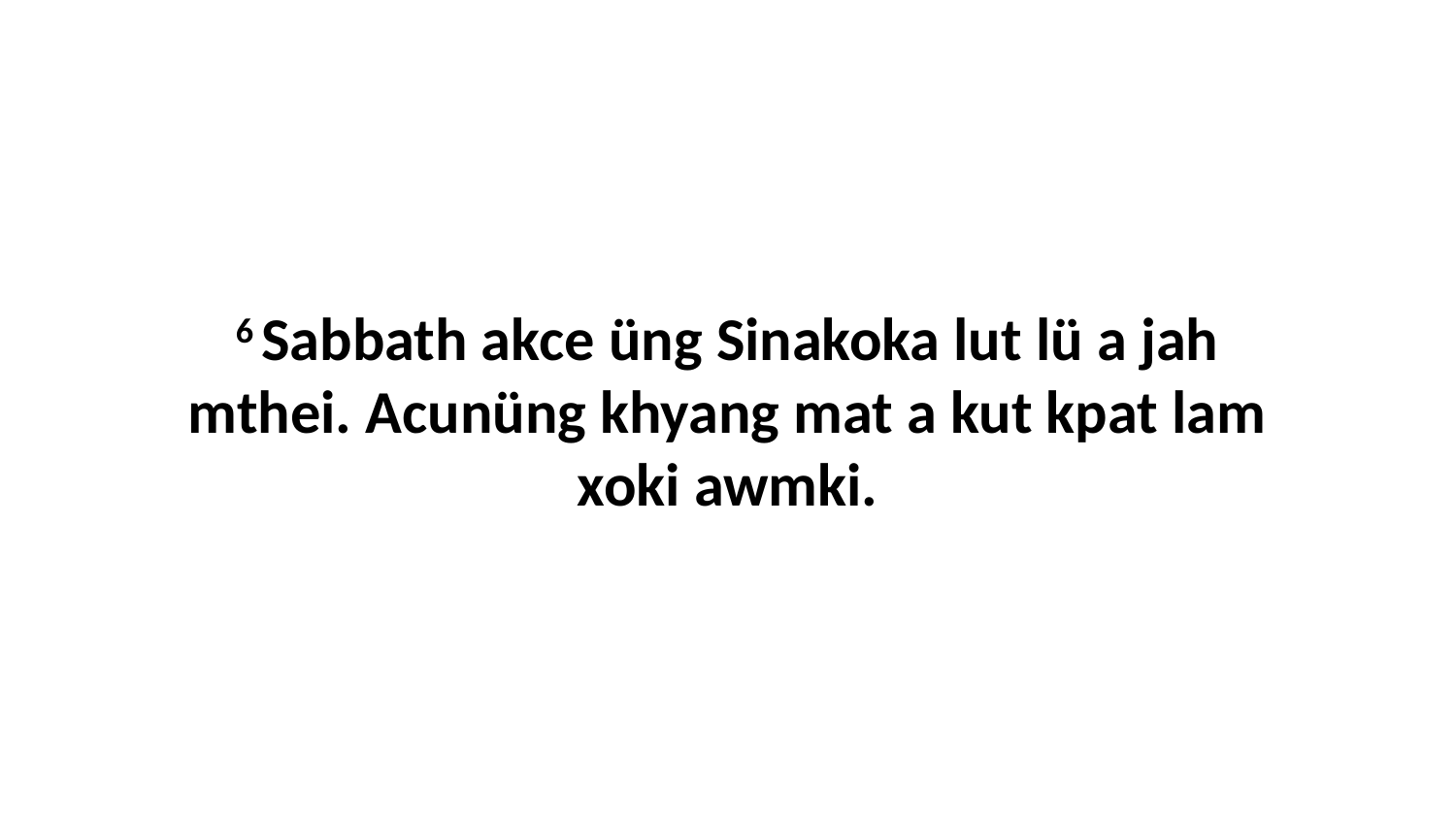

6 Sabbath akce üng Sinakoka lut lü a jah mthei. Acunüng khyang mat a kut kpat lam xoki awmki.